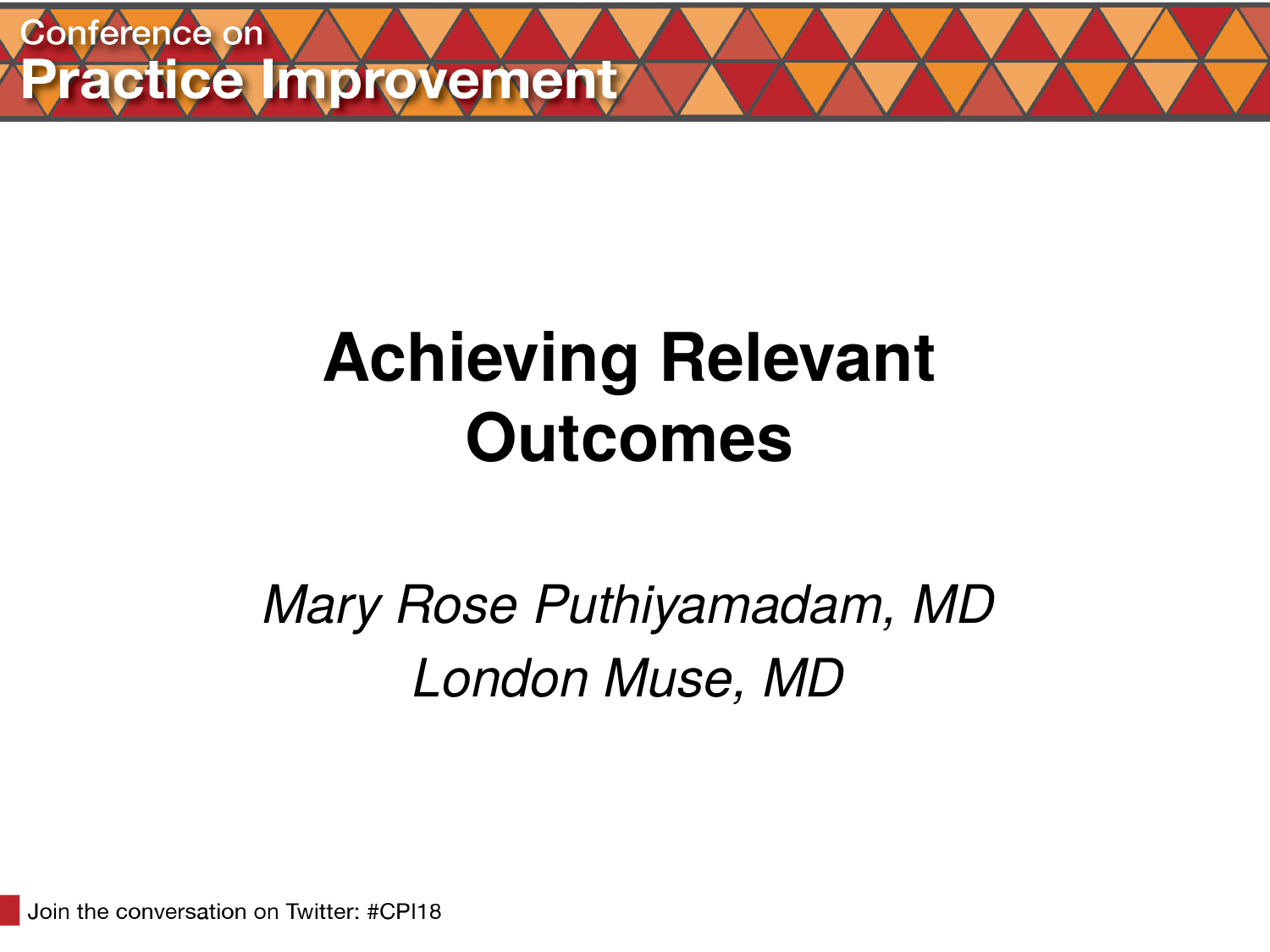

# Achieving Relevant Outcomes
Mary Rose Puthiyamadam, MD
London Muse, MD